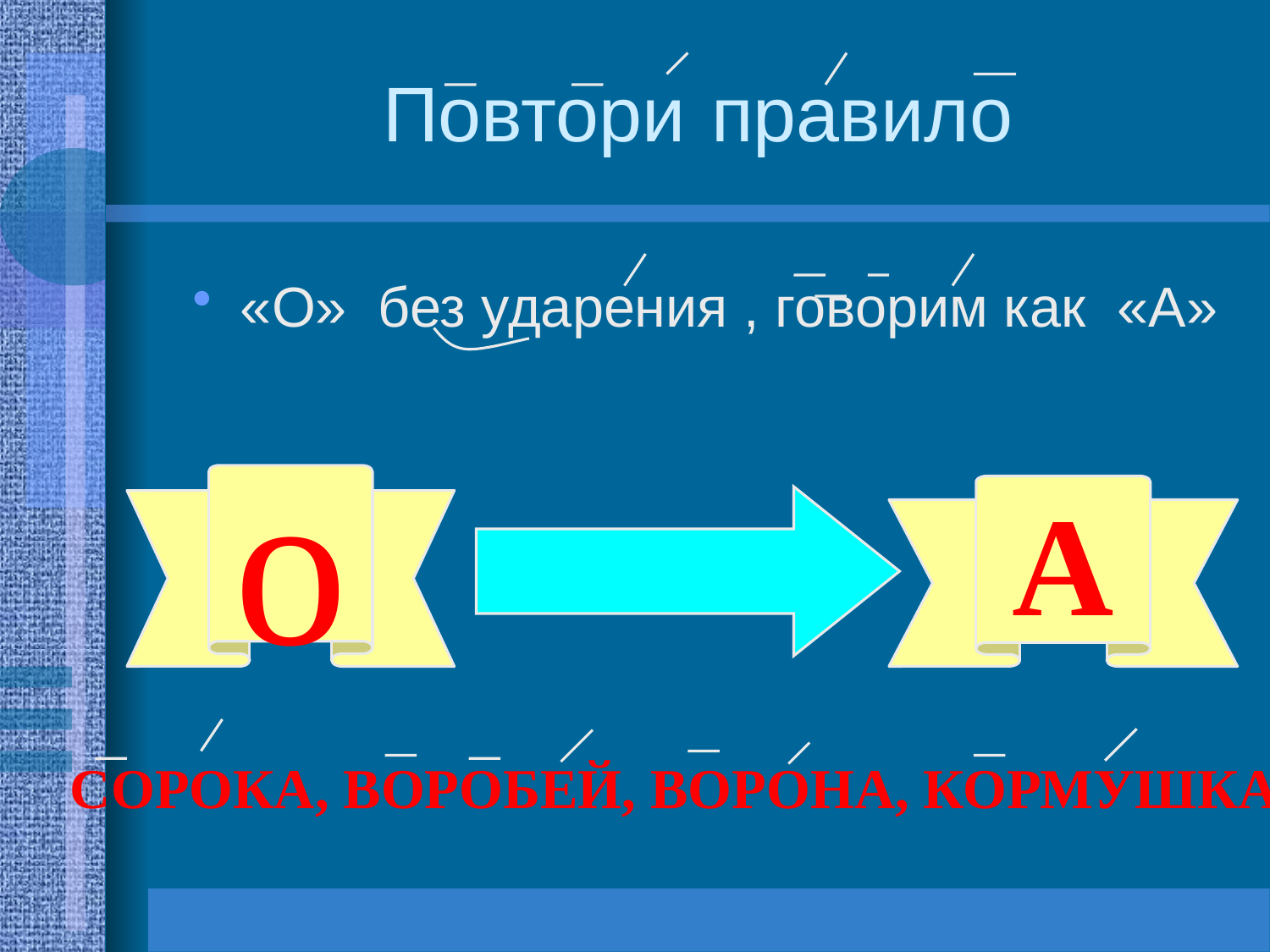

# Повтори правило

«О»  без ударения , говорим как  «А»

о
А

СОРОКА, ВОРОБЕЙ, ВОРОНА, КОРМУШКА